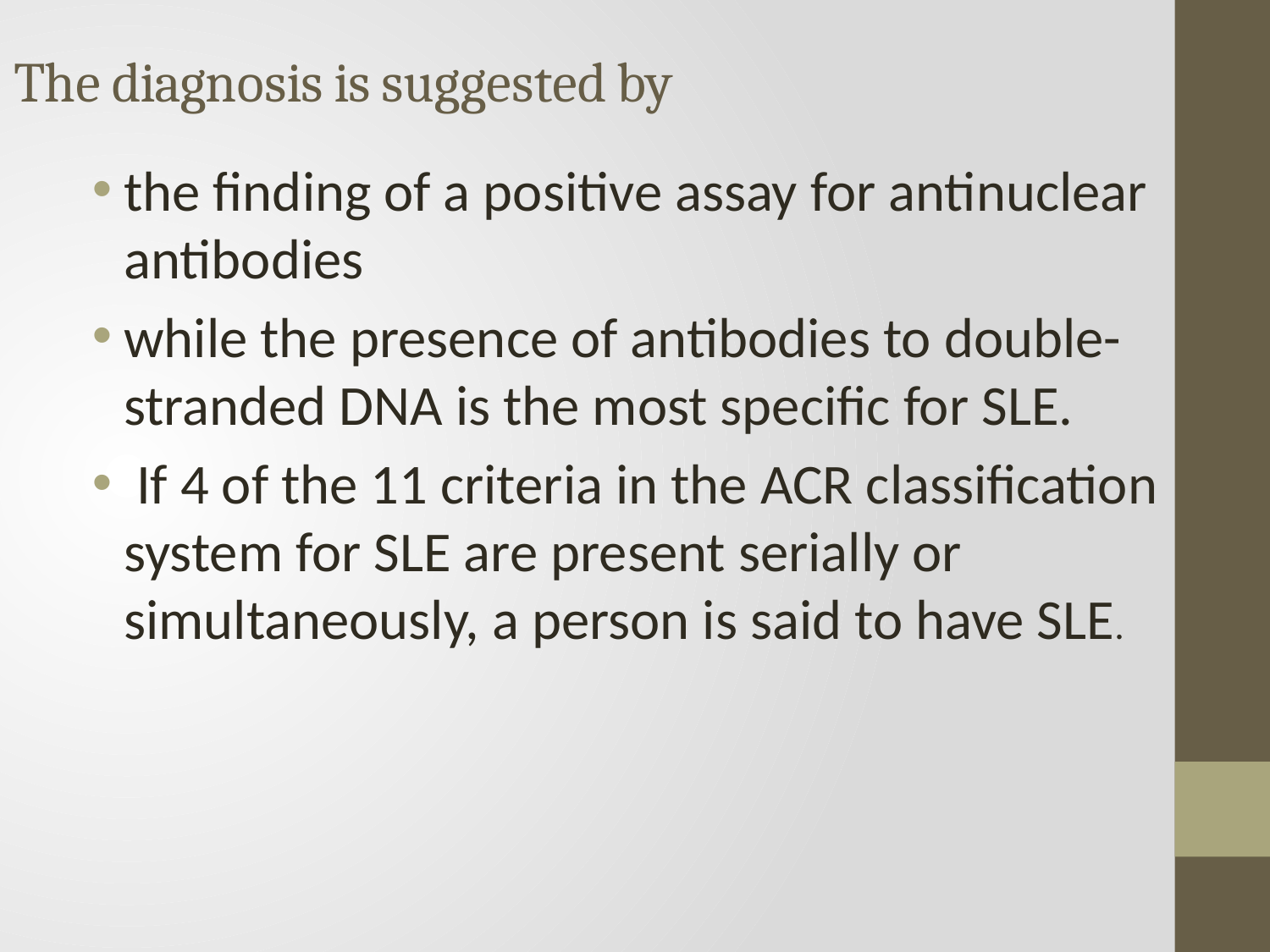

# The diagnosis is suggested by
the finding of a positive assay for antinuclear antibodies
while the presence of antibodies to double-stranded DNA is the most specific for SLE.
 If 4 of the 11 criteria in the ACR classification system for SLE are present serially or simultaneously, a person is said to have SLE.